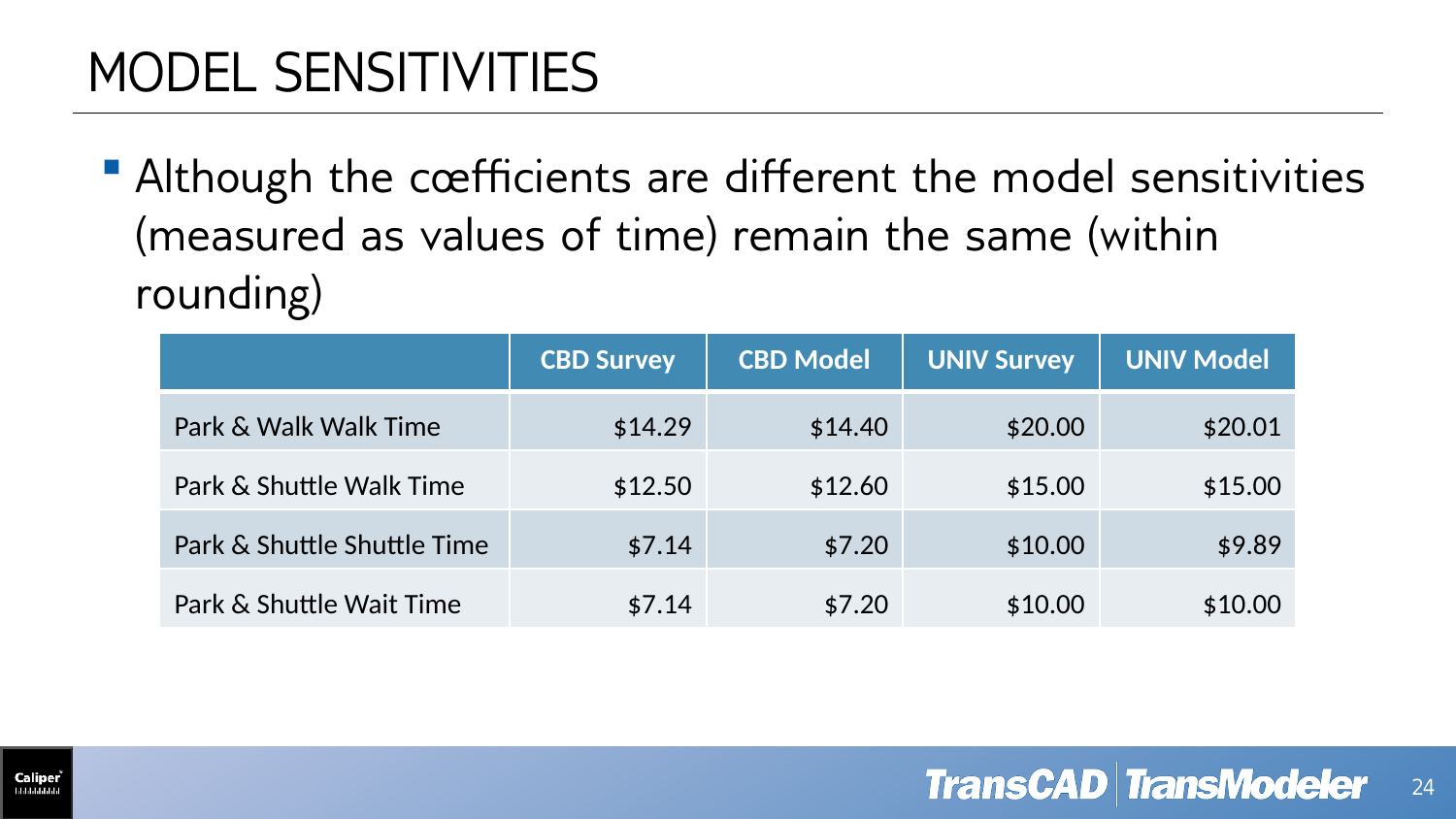

# Model Sensitivities
Although the coefficients are different the model sensitivities (measured as values of time) remain the same (within rounding)
|  | CBD Survey | CBD Model | UNIV Survey | UNIV Model |
| --- | --- | --- | --- | --- |
| Park & Walk Walk Time | $14.29 | $14.40 | $20.00 | $20.01 |
| Park & Shuttle Walk Time | $12.50 | $12.60 | $15.00 | $15.00 |
| Park & Shuttle Shuttle Time | $7.14 | $7.20 | $10.00 | $9.89 |
| Park & Shuttle Wait Time | $7.14 | $7.20 | $10.00 | $10.00 |
 24